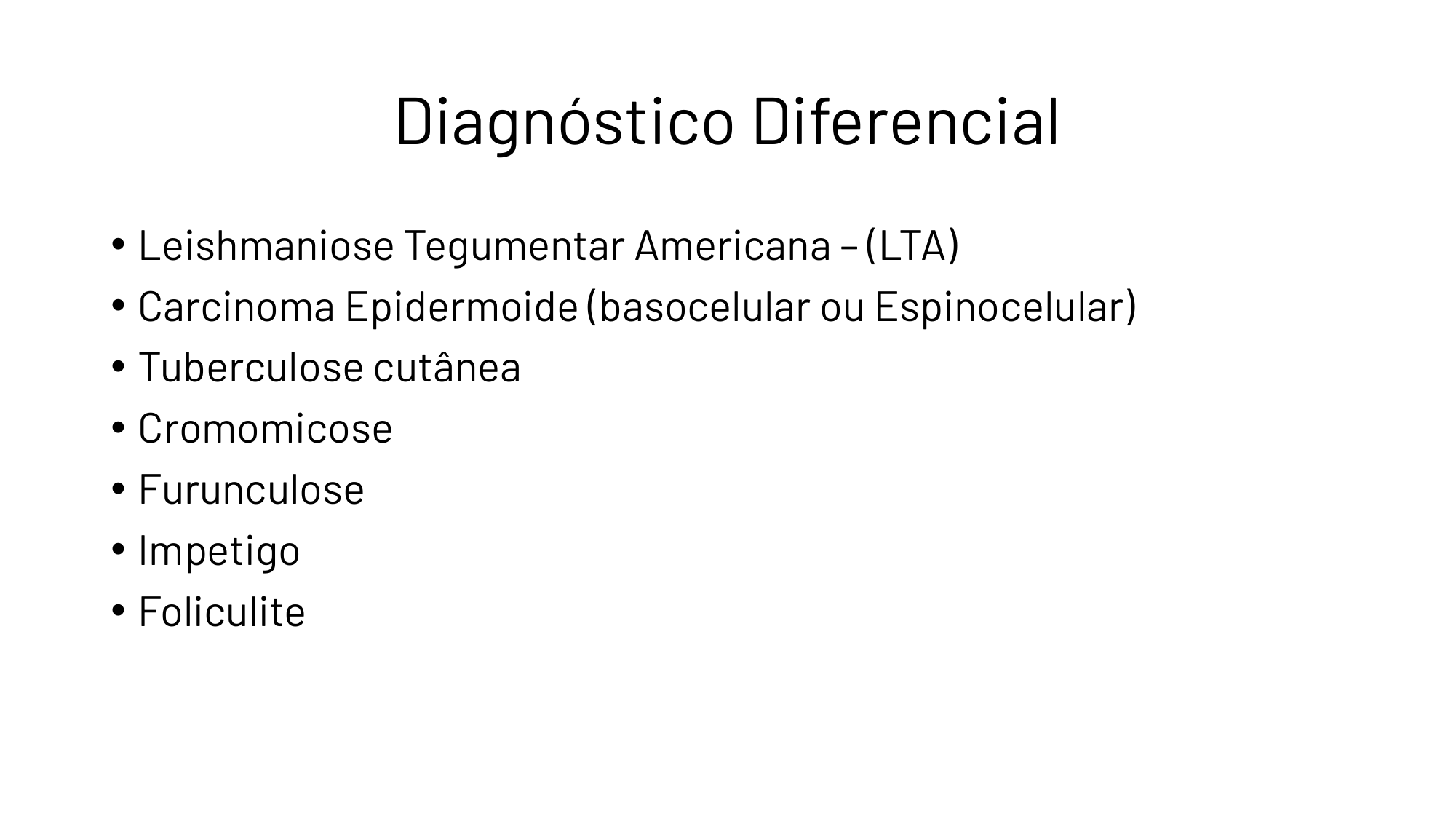

# Diagnóstico Diferencial
Leishmaniose Tegumentar Americana – (LTA)
Carcinoma Epidermoide (basocelular ou Espinocelular)
Tuberculose cutânea
Cromomicose
Furunculose
Impetigo
Foliculite